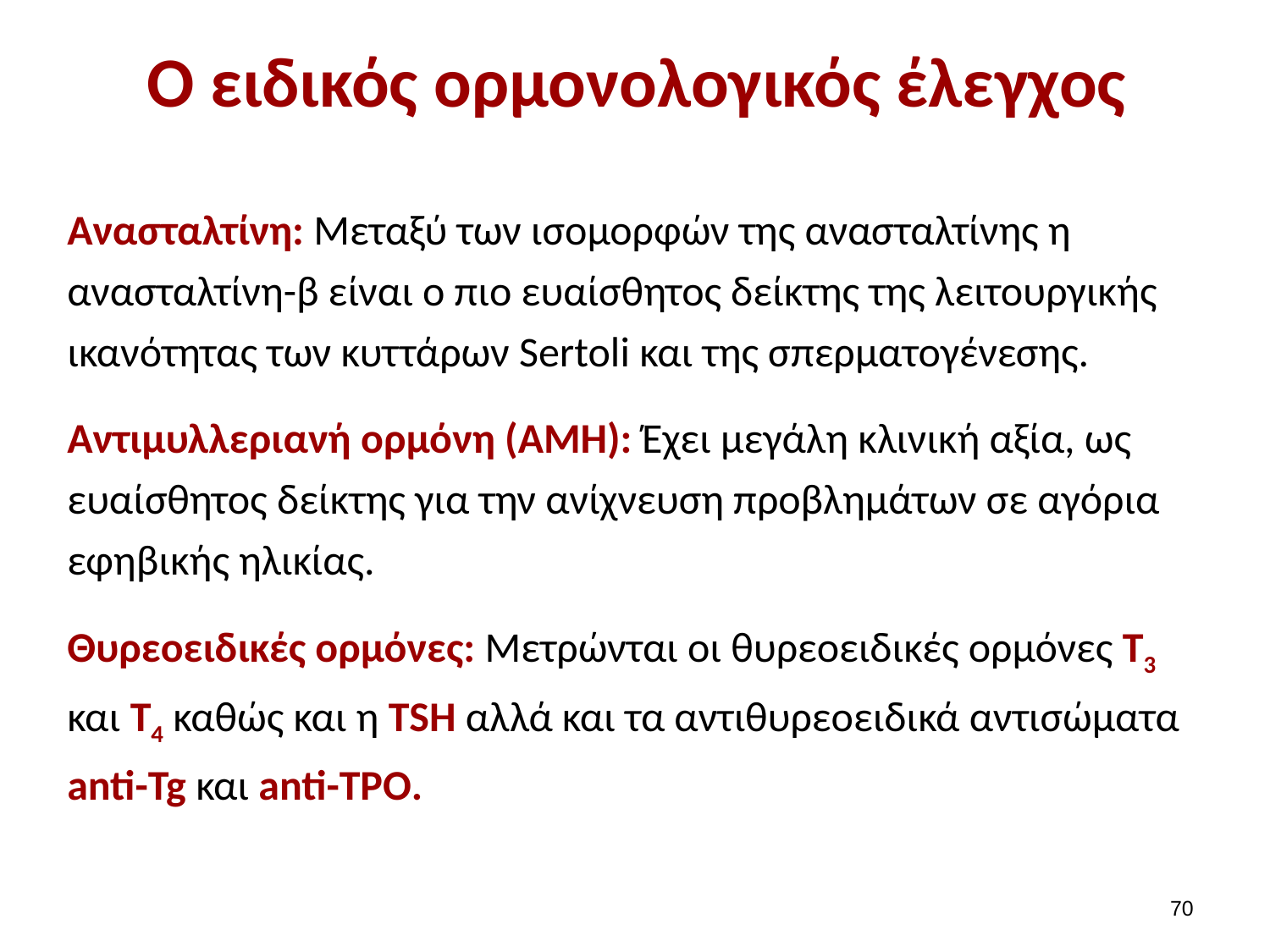

# Ο ειδικός ορμονολογικός έλεγχος
Ανασταλτίνη: Μεταξύ των ισομορφών της ανασταλτίνης η ανασταλτίνη-β είναι ο πιο ευαίσθητος δείκτης της λειτουργικής ικανότητας των κυττάρων Sertoli και της σπερματογένεσης.
Αντιμυλλεριανή ορμόνη (ΑΜΗ): Έχει μεγάλη κλινική αξία, ως ευαίσθητος δείκτης για την ανίχνευση προβλημάτων σε αγόρια εφηβικής ηλικίας.
Θυρεοειδικές ορμόνες: Μετρώνται οι θυρεοειδικές ορμόνες T3 και T4 καθώς και η TSH αλλά και τα αντιθυρεοειδικά αντισώματα anti-Tg και anti-TPO.

70